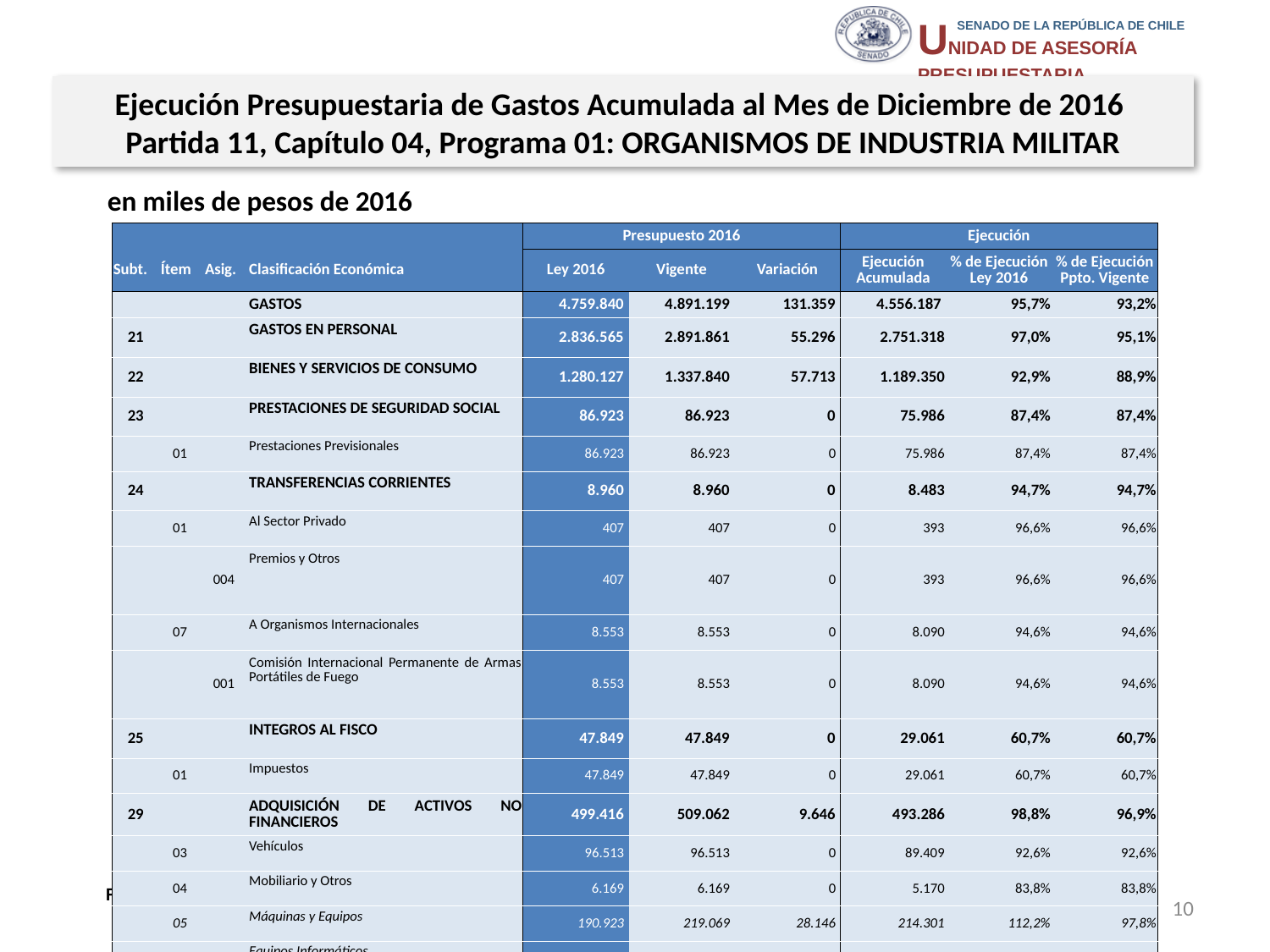

Ejecución Presupuestaria de Gastos Acumulada al Mes de Diciembre de 2016
Partida 11, Capítulo 04, Programa 01: ORGANISMOS DE INDUSTRIA MILITAR
en miles de pesos de 2016
|  |  |  |  | Presupuesto 2016 |  |  | Ejecución |  |  |
| --- | --- | --- | --- | --- | --- | --- | --- | --- | --- |
| Subt. | Ítem | Asig. | Clasificación Económica | Ley 2016 | Vigente | Variación | Ejecución Acumulada | % de Ejecución Ley 2016 | % de Ejecución Ppto. Vigente |
|  |  |  | GASTOS | 4.759.840 | 4.891.199 | 131.359 | 4.556.187 | 95,7% | 93,2% |
| 21 |  |  | GASTOS EN PERSONAL | 2.836.565 | 2.891.861 | 55.296 | 2.751.318 | 97,0% | 95,1% |
| 22 |  |  | BIENES Y SERVICIOS DE CONSUMO | 1.280.127 | 1.337.840 | 57.713 | 1.189.350 | 92,9% | 88,9% |
| 23 |  |  | PRESTACIONES DE SEGURIDAD SOCIAL | 86.923 | 86.923 | 0 | 75.986 | 87,4% | 87,4% |
|  | 01 |  | Prestaciones Previsionales | 86.923 | 86.923 | 0 | 75.986 | 87,4% | 87,4% |
| 24 |  |  | TRANSFERENCIAS CORRIENTES | 8.960 | 8.960 | 0 | 8.483 | 94,7% | 94,7% |
|  | 01 |  | Al Sector Privado | 407 | 407 | 0 | 393 | 96,6% | 96,6% |
|  |  | 004 | Premios y Otros | 407 | 407 | 0 | 393 | 96,6% | 96,6% |
|  | 07 |  | A Organismos Internacionales | 8.553 | 8.553 | 0 | 8.090 | 94,6% | 94,6% |
|  |  | 001 | Comisión Internacional Permanente de Armas Portátiles de Fuego | 8.553 | 8.553 | 0 | 8.090 | 94,6% | 94,6% |
| 25 |  |  | INTEGROS AL FISCO | 47.849 | 47.849 | 0 | 29.061 | 60,7% | 60,7% |
|  | 01 |  | Impuestos | 47.849 | 47.849 | 0 | 29.061 | 60,7% | 60,7% |
| 29 |  |  | ADQUISICIÓN DE ACTIVOS NO FINANCIEROS | 499.416 | 509.062 | 9.646 | 493.286 | 98,8% | 96,9% |
|  | 03 |  | Vehículos | 96.513 | 96.513 | 0 | 89.409 | 92,6% | 92,6% |
|  | 04 |  | Mobiliario y Otros | 6.169 | 6.169 | 0 | 5.170 | 83,8% | 83,8% |
|  | 05 |  | Máquinas y Equipos | 190.923 | 219.069 | 28.146 | 214.301 | 112,2% | 97,8% |
|  | 06 |  | Equipos Informáticos | 108.873 | 108.873 | 0 | 106.388 | 97,7% | 97,7% |
|  | 07 |  | Programas Informáticos | 96.938 | 78.438 | -18.500 | 78.018 | 80,5% | 99,5% |
| 34 |  |  | SERVICIO DE LA DEUDA | 0 | 8.704 | 8.704 | 8.703 |  |  |
|  | 07 |  | Deuda Flotante | 0 | 8.704 | 8.704 | 8.703 |  |  |
Fuente: Elaboración propia en base  a Informes de ejecución presupuestaria mensual de DIPRES
10